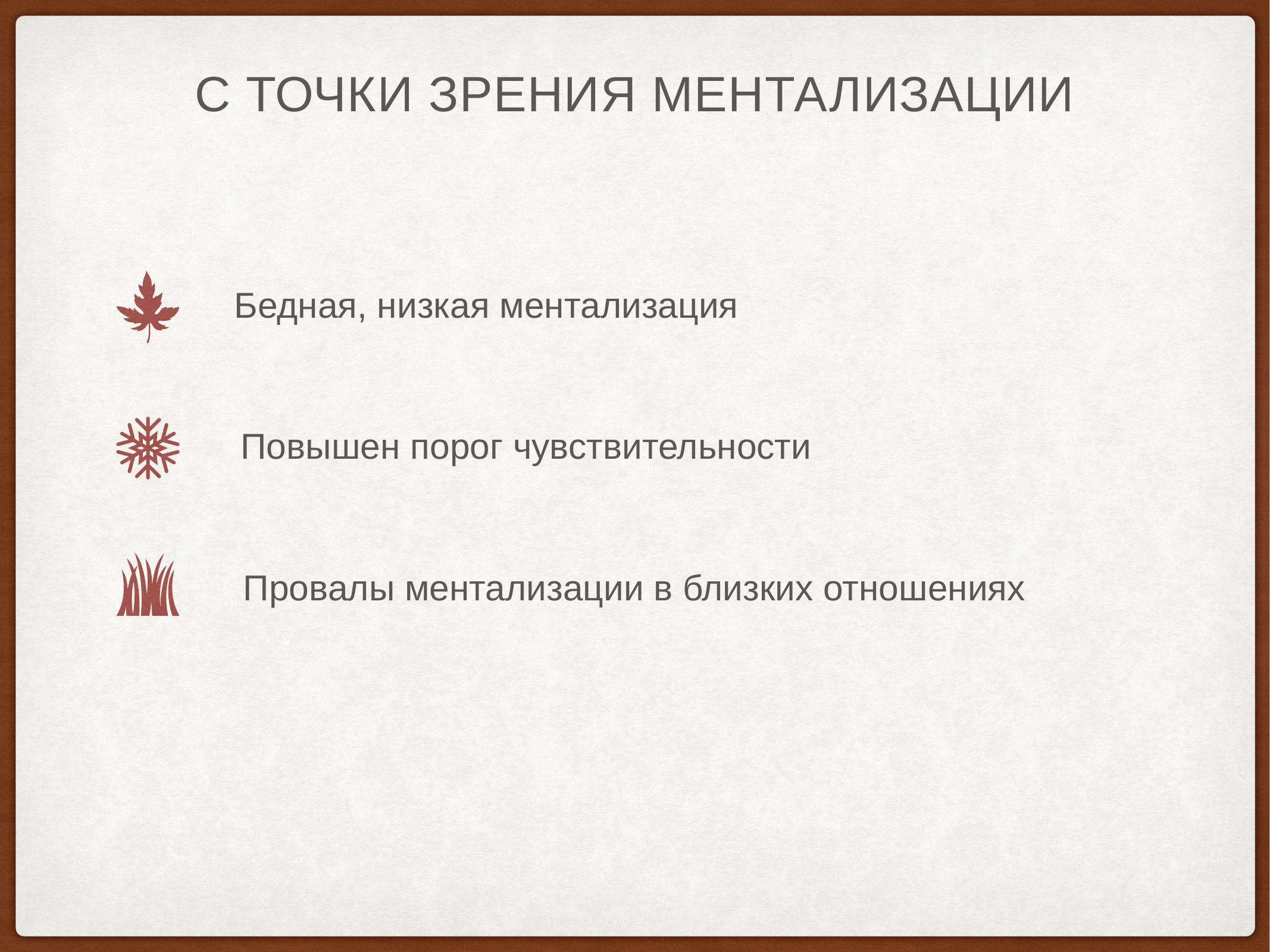

# С точки зрения Ментализации

Бедная, низкая ментализация

Повышен порог чувствительности

Провалы ментализации в близких отношениях